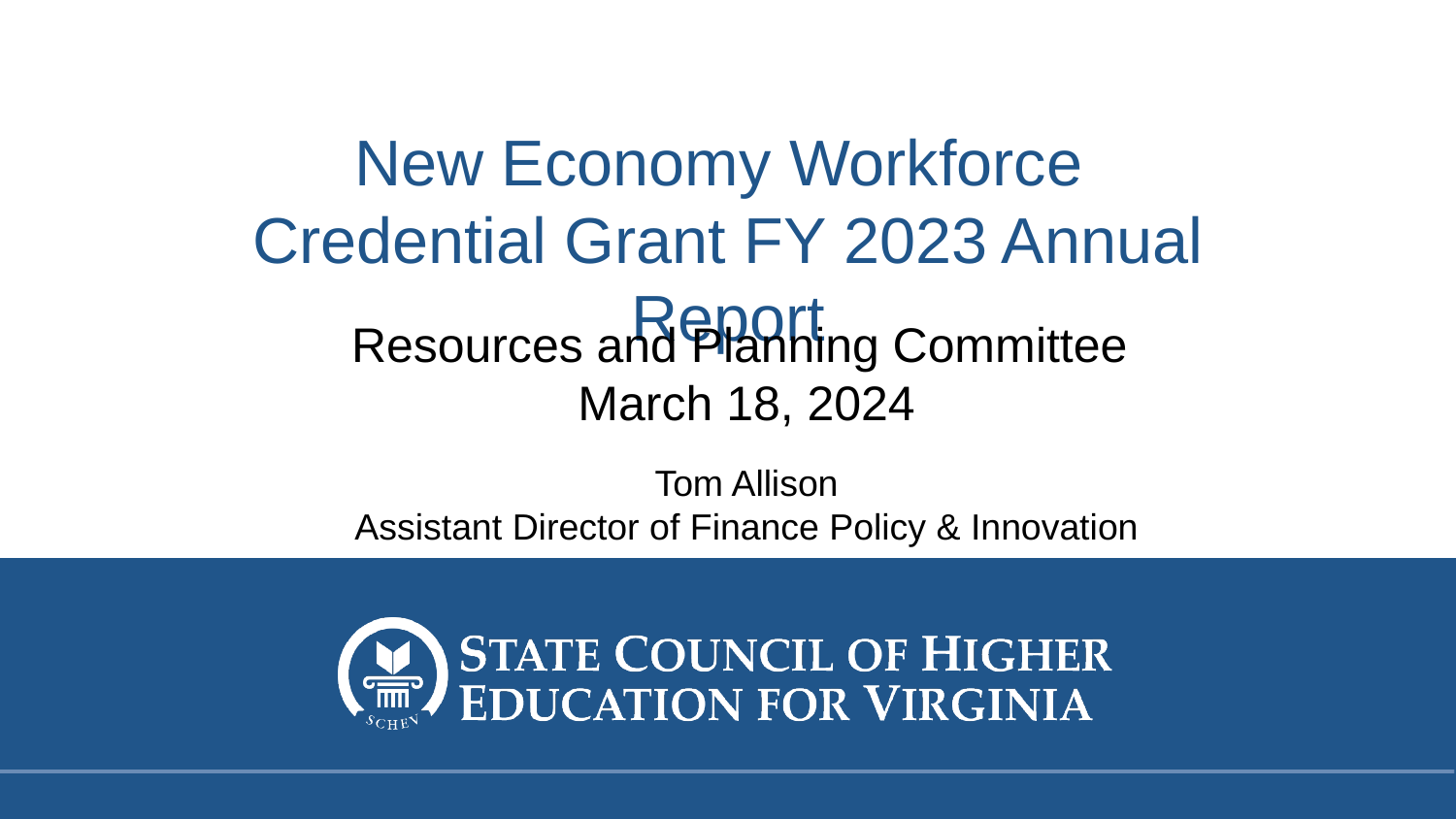

New Economy Workforce
Credential Grant FY 2023 Annual Report

Resources and Planning Committee
March 18, 2024

Tom Allison
Assistant Director of Finance Policy & Innovation